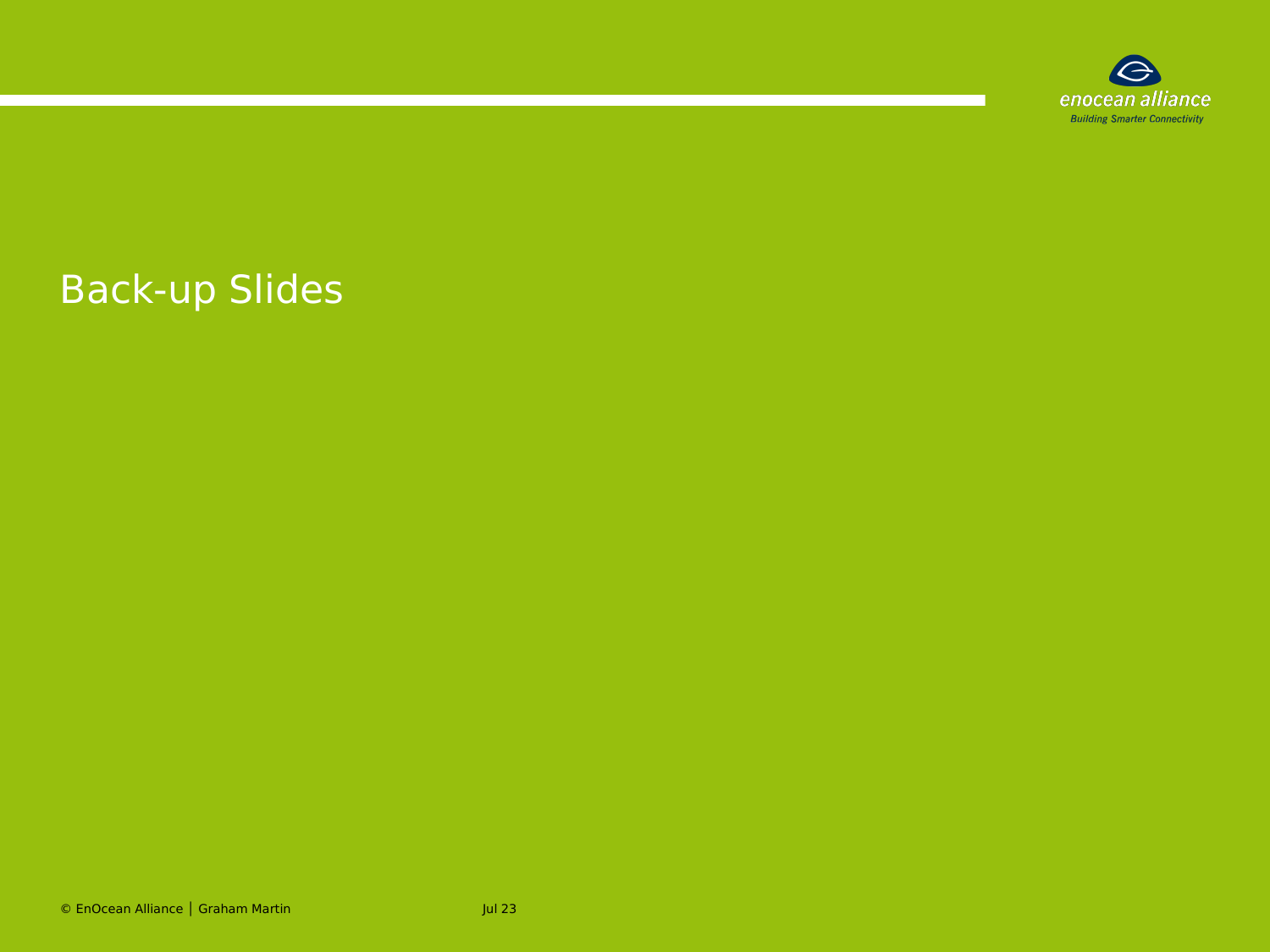

Back-up Slides
© EnOcean Alliance │ Graham Martin
Jul 23